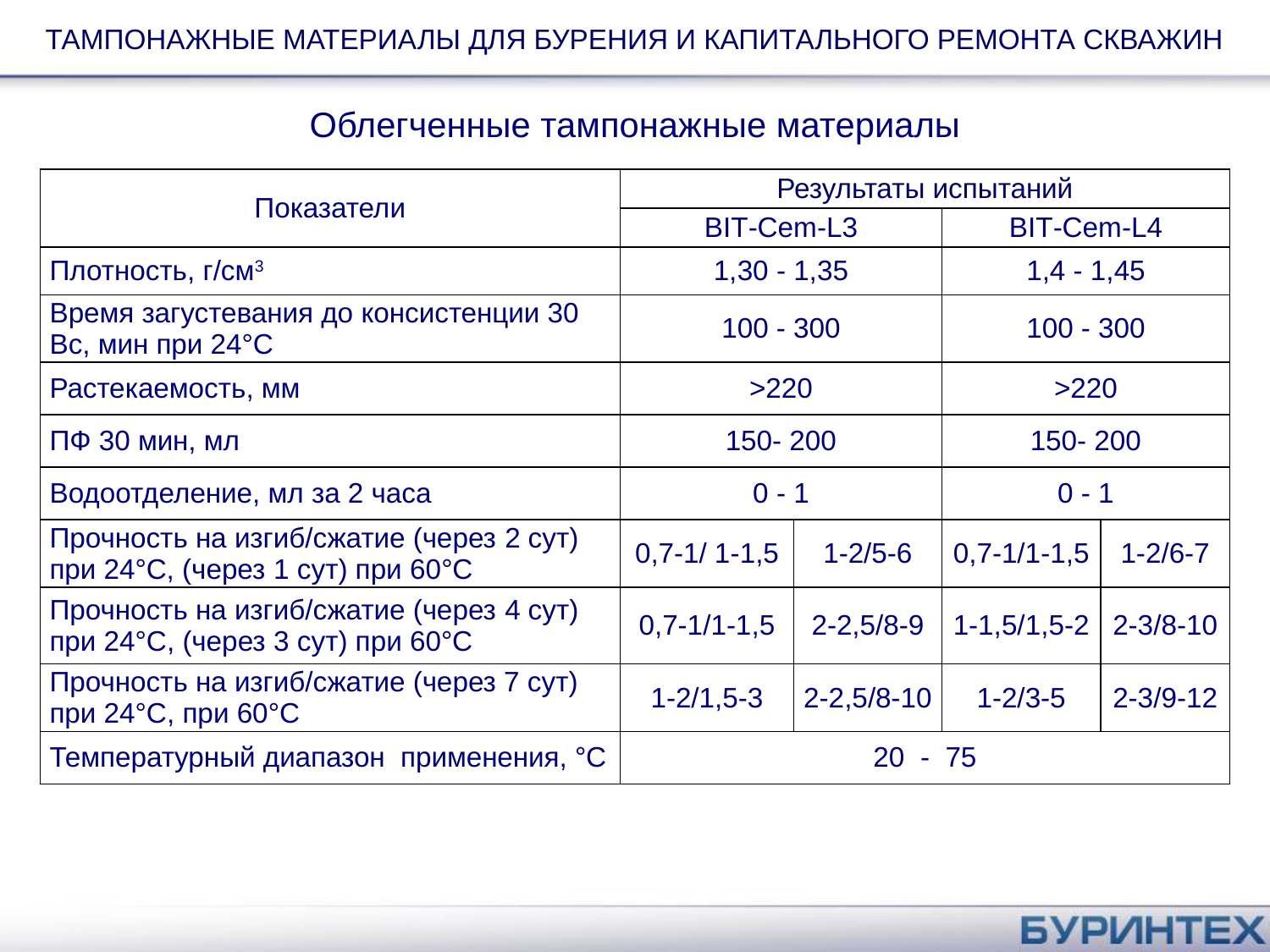

ТАМПОНАЖНЫЕ МАТЕРИАЛЫ ДЛЯ БУРЕНИЯ И КАПИТАЛЬНОГО РЕМОНТА СКВАЖИН
Облегченные тампонажные материалы
| Показатели | Результаты испытаний |  |  |  |
| --- | --- | --- | --- | --- |
|  | BIT-Cem-L3 |  | BIT-Cem-L4 |  |
| Плотность, г/см3 | 1,30 - 1,35 |  | 1,4 - 1,45 |  |
| Время загустевания до консистенции 30 Вс, мин при 24°С | 100 - 300 |  | 100 - 300 |  |
| Растекаемость, мм | >220 |  | >220 |  |
| ПФ 30 мин, мл | 150- 200 |  | 150- 200 |  |
| Водоотделение, мл за 2 часа | 0 - 1 |  | 0 - 1 |  |
| Прочность на изгиб/сжатие (через 2 сут) при 24°С, (через 1 сут) при 60°С | 0,7-1/ 1-1,5 | 1-2/5-6 | 0,7-1/1-1,5 | 1-2/6-7 |
| Прочность на изгиб/сжатие (через 4 сут) при 24°С, (через 3 сут) при 60°С | 0,7-1/1-1,5 | 2-2,5/8-9 | 1-1,5/1,5-2 | 2-3/8-10 |
| Прочность на изгиб/сжатие (через 7 сут) при 24°С, при 60°С | 1-2/1,5-3 | 2-2,5/8-10 | 1-2/3-5 | 2-3/9-12 |
| Температурный диапазон применения, °С | 20 - 75 |  |  |  |